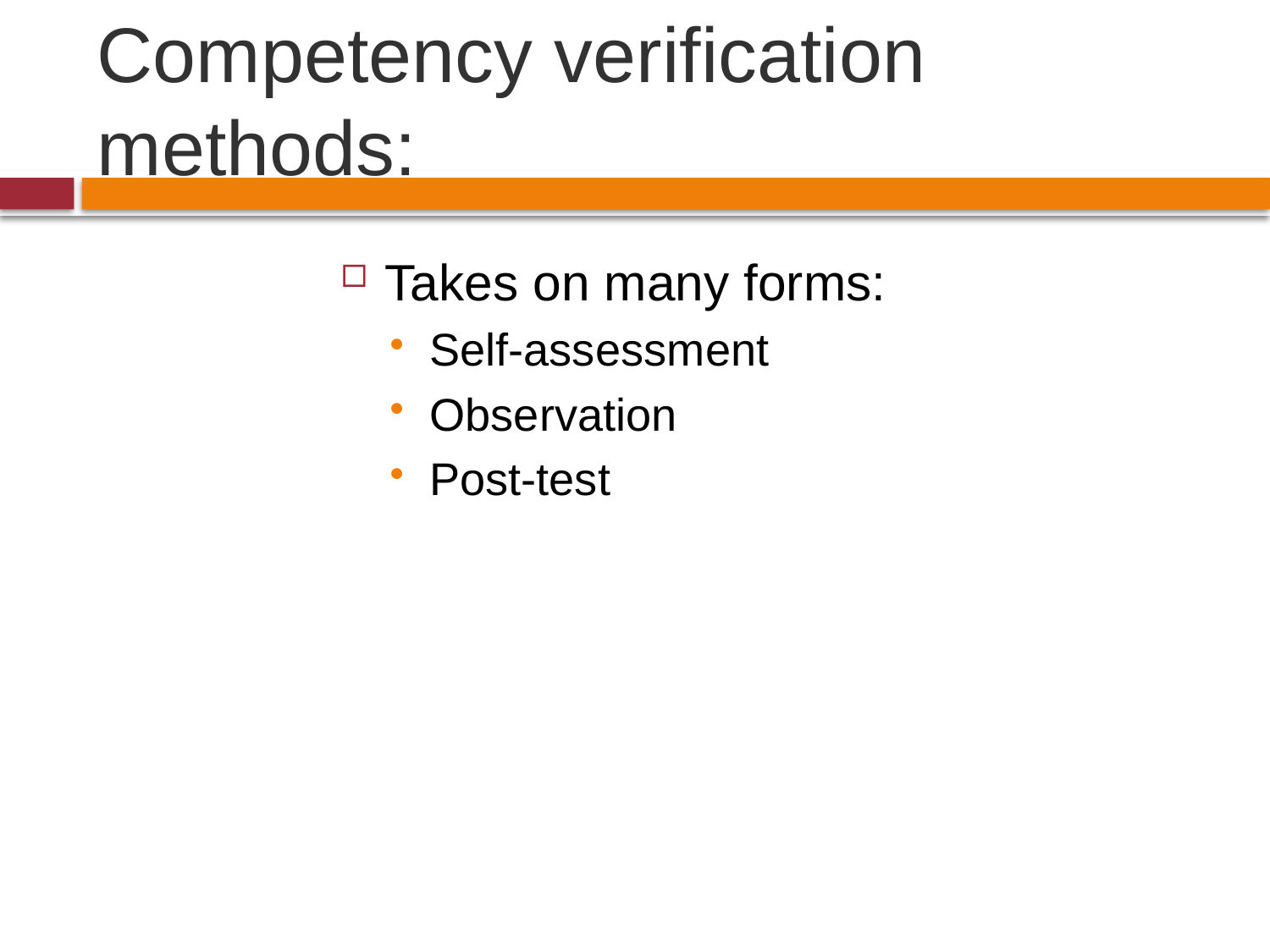

# Competency verification methods:

Takes on many forms:
Self-assessment
Observation
Post-test